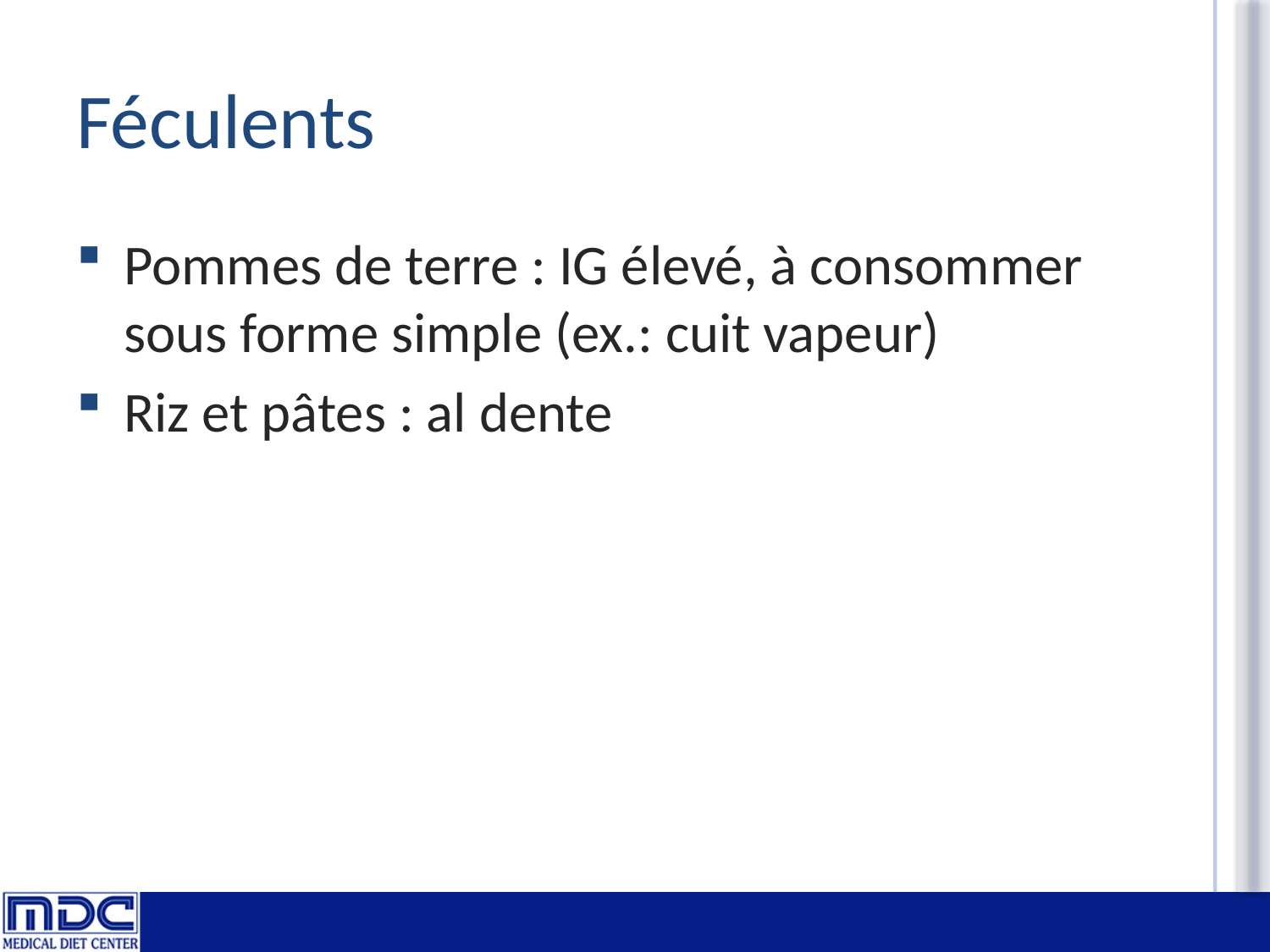

# Féculents
Pommes de terre : IG élevé, à consommer sous forme simple (ex.: cuit vapeur)
Riz et pâtes : al dente